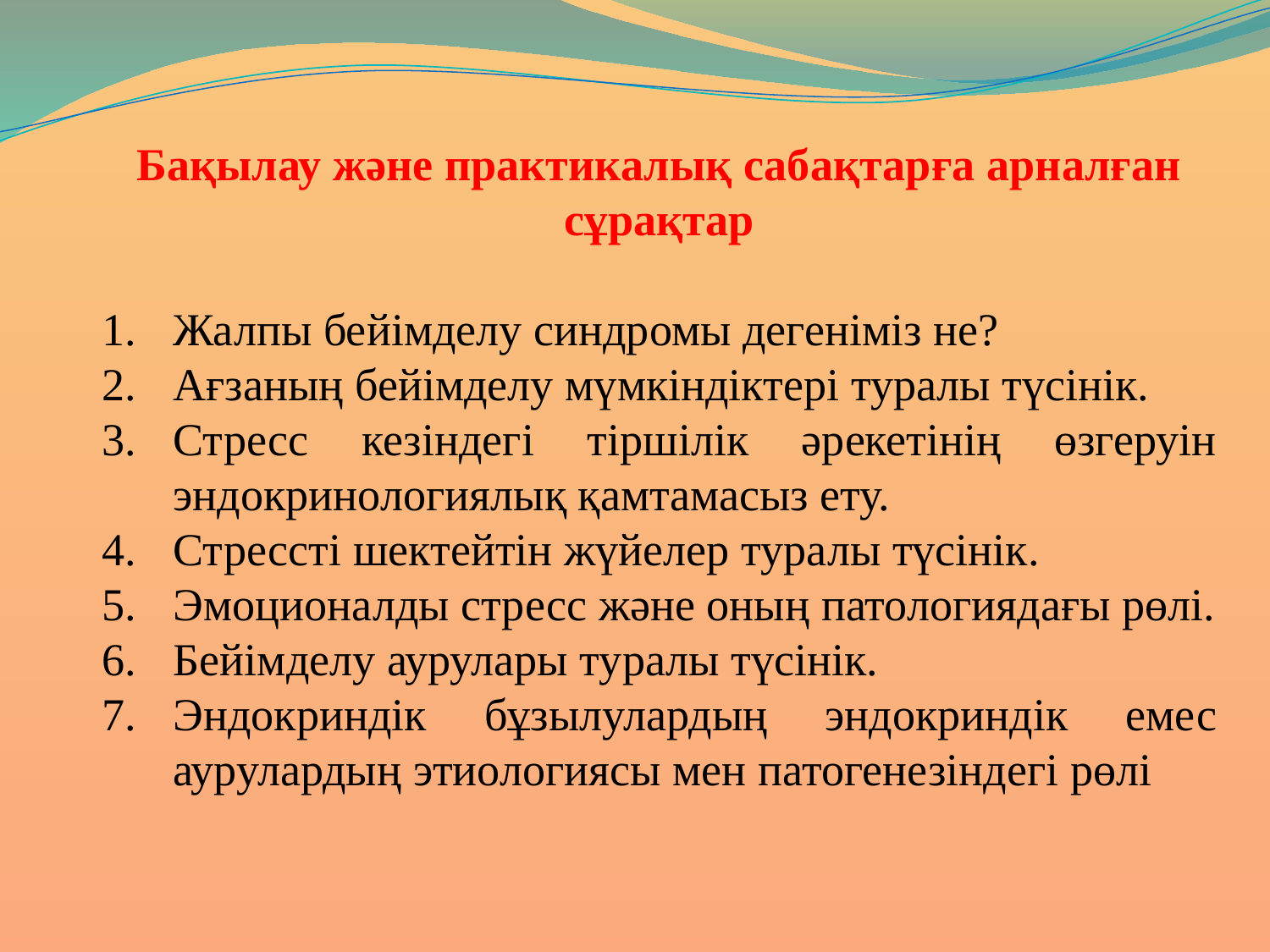

Бақылау және практикалық сабақтарға арналған сұрақтар

Жалпы бейімделу синдромы дегеніміз не?
Ағзаның бейімделу мүмкіндіктері туралы түсінік.
Стресс кезіндегі тіршілік әрекетінің өзгеруін эндокринологиялық қамтамасыз ету.
Стрессті шектейтін жүйелер туралы түсінік.
Эмоционалды стресс және оның патологиядағы рөлі.
Бейімделу аурулары туралы түсінік.
Эндокриндік бұзылулардың эндокриндік емес аурулардың этиологиясы мен патогенезіндегі рөлі